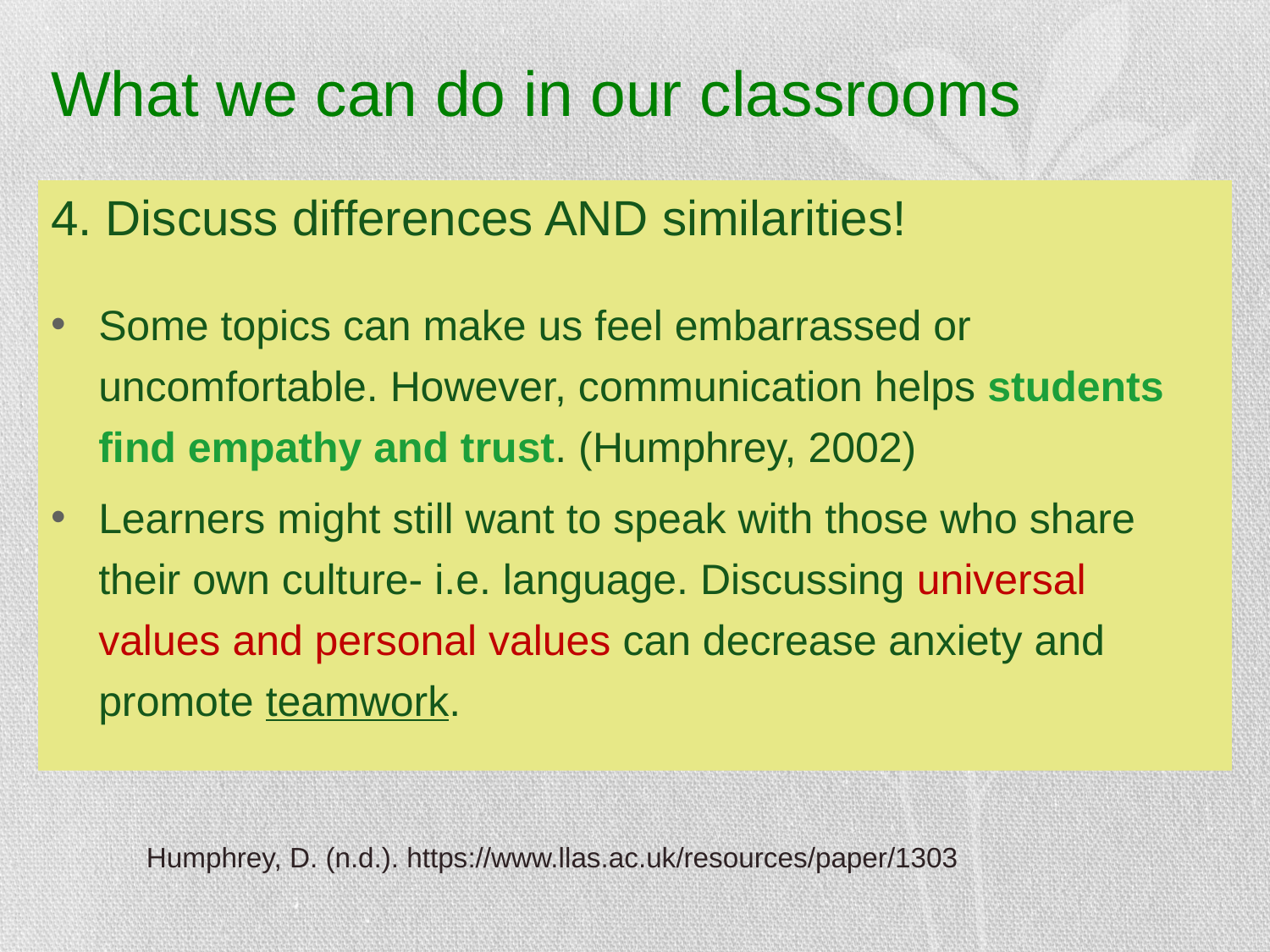

# What we can do in our classrooms
4. Discuss differences AND similarities!

Some topics can make us feel embarrassed or uncomfortable. However, communication helps students find empathy and trust. (Humphrey, 2002)
Learners might still want to speak with those who share their own culture- i.e. language. Discussing universal values and personal values can decrease anxiety and promote teamwork.

Humphrey, D. (n.d.). https://www.llas.ac.uk/resources/paper/1303